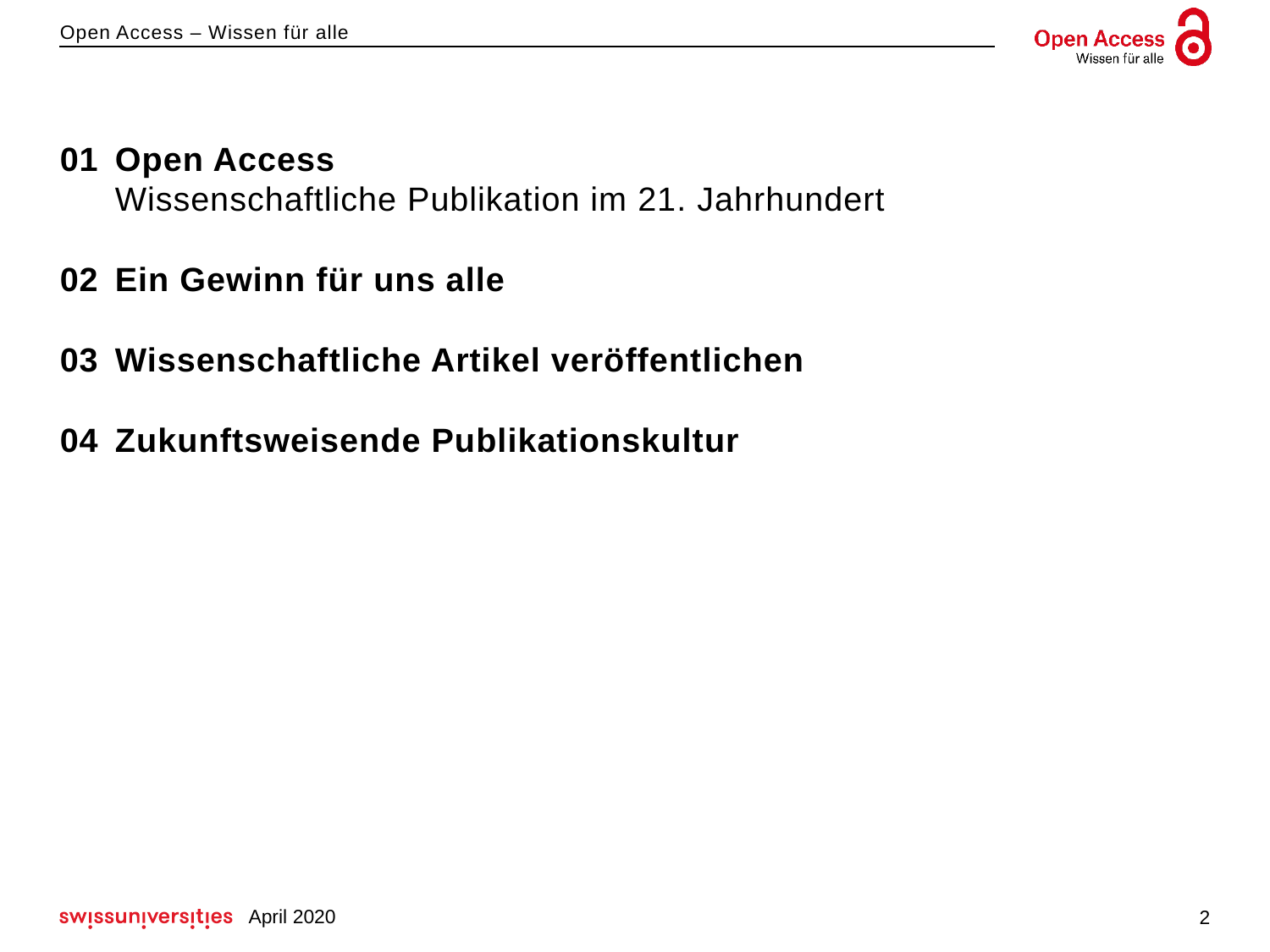

# 01	Open Access Wissenschaftliche Publikation im 21. Jahrhundert 02	Ein Gewinn für uns alle 03	Wissenschaftliche Artikel veröffentlichen 04	Zukunftsweisende Publikationskultur
April 2020
2